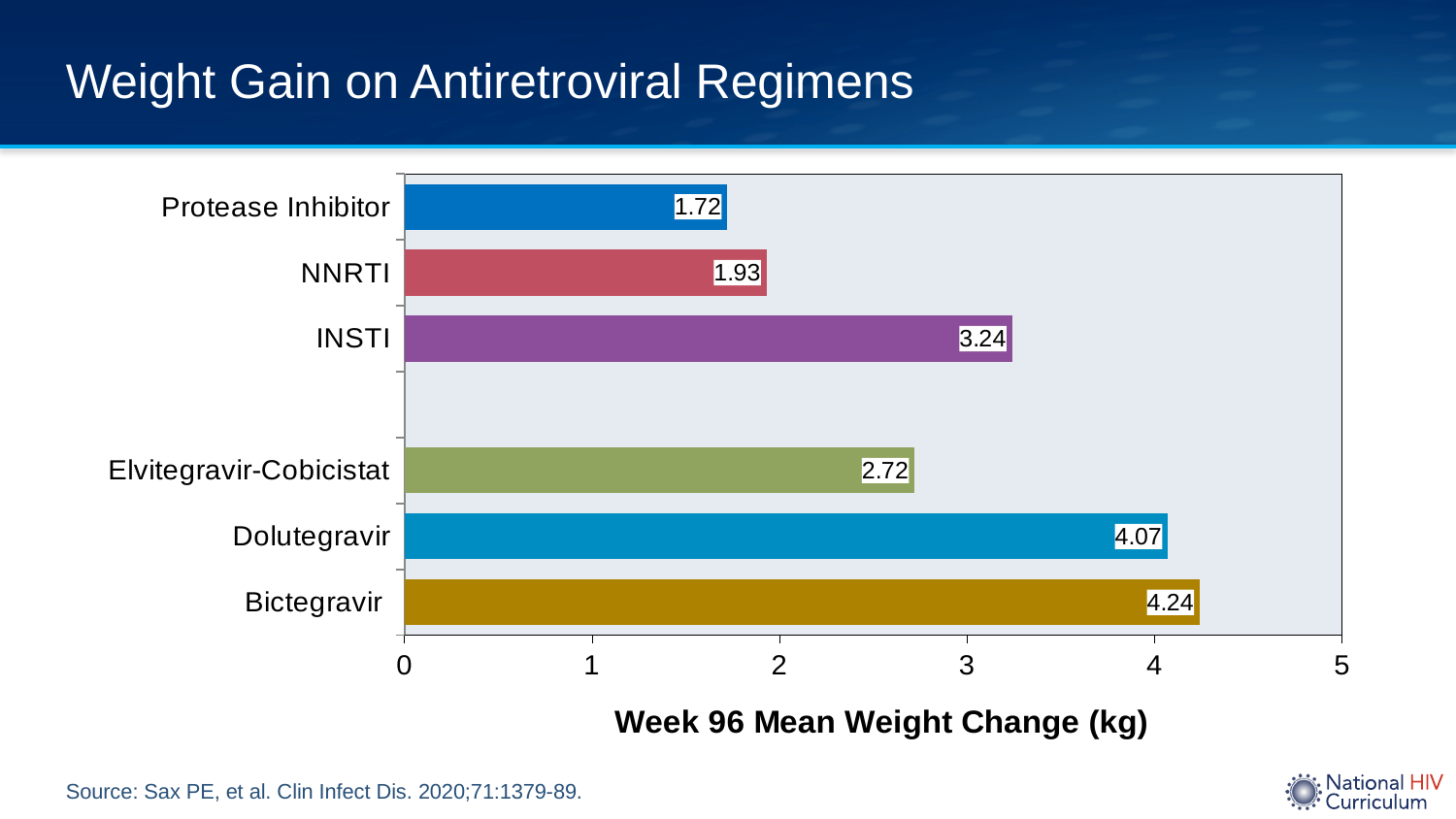

# Weight Gain on Antiretroviral Regimens

### Chart

| Category | Weight |
|---|---|
| Bictegravir  | 4.24 |
| Dolutegravir | 4.07 |
| Elvitegravir-Cobicistat | 2.72 |
|  | None |
| INSTI | 3.24 |
| NNRTI | 1.93 |
| Protease Inhibitor | 1.72 |
Source: Sax PE, et al. Clin Infect Dis. 2020;71:1379-89.